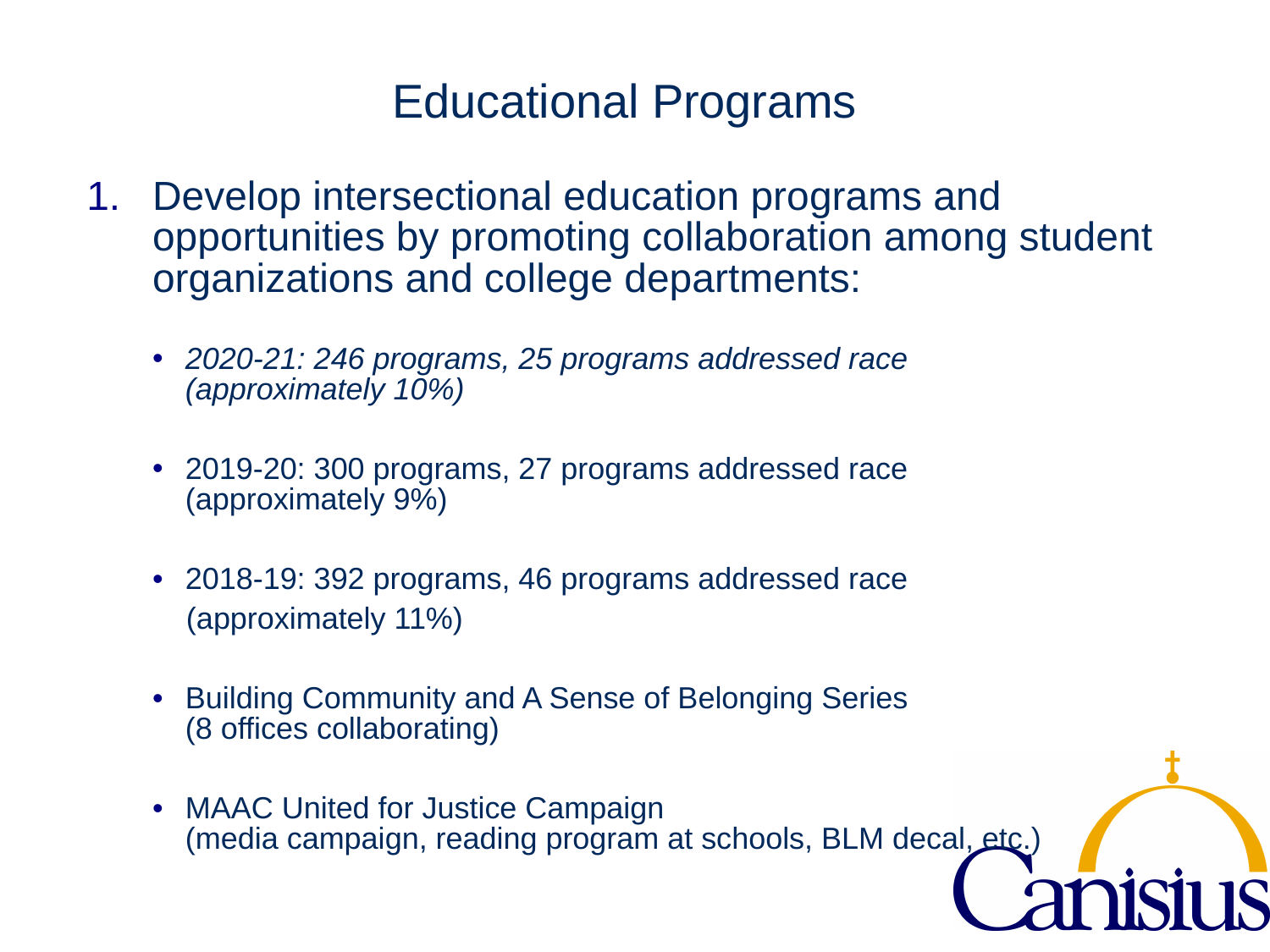

Educational Programs

Develop intersectional education programs and opportunities by promoting collaboration among student organizations and college departments:

2020-21: 246 programs, 25 programs addressed race
(approximately 10%)

2019-20: 300 programs, 27 programs addressed race
(approximately 9%)

2018-19: 392 programs, 46 programs addressed race
    (approximately 11%)

Building Community and A Sense of Belonging Series
(8 offices collaborating)

MAAC United for Justice Campaign
(media campaign, reading program at schools, BLM decal, etc.)